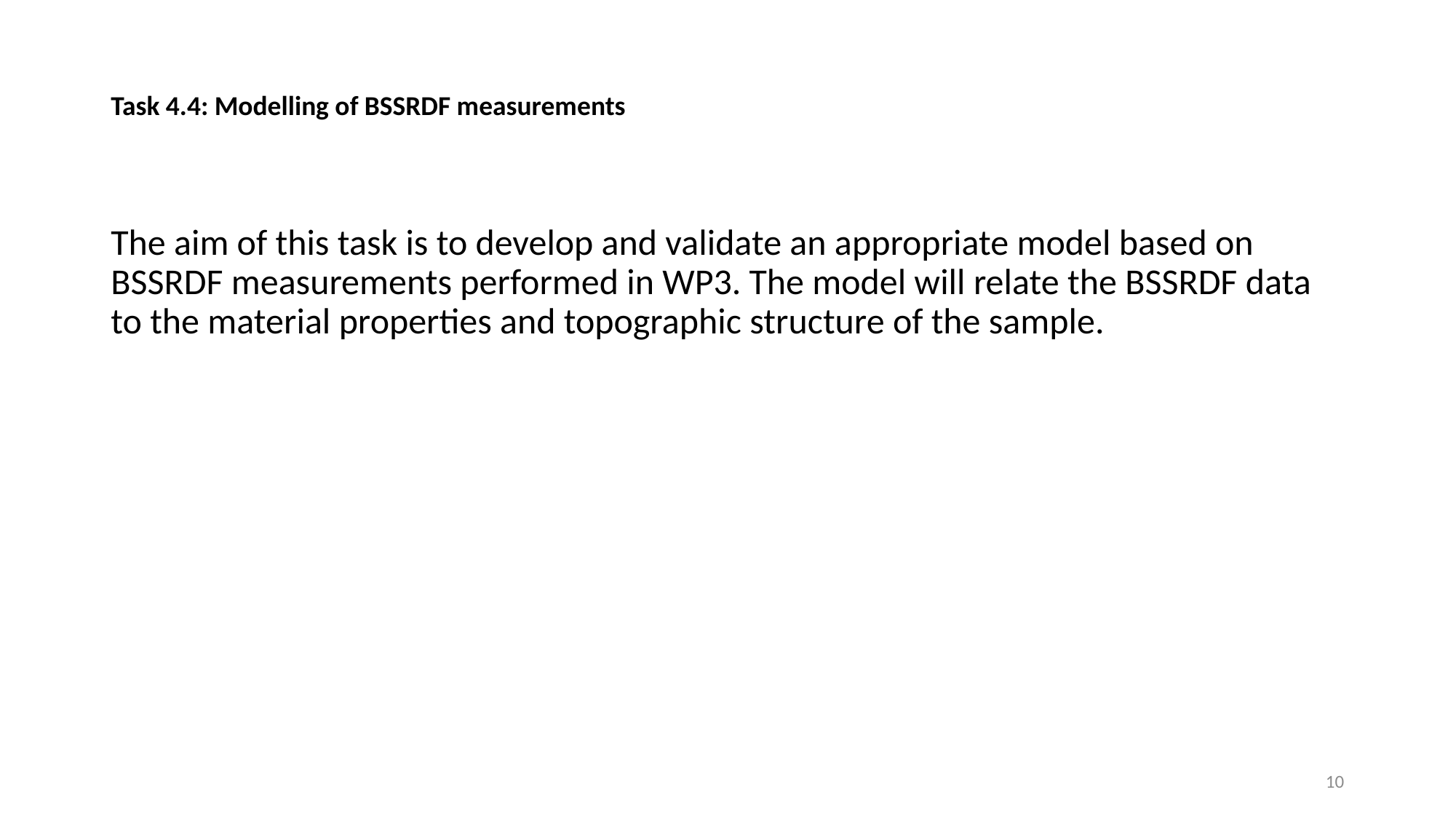

# Task 4.4: Modelling of BSSRDF measurements
The aim of this task is to develop and validate an appropriate model based on BSSRDF measurements performed in WP3. The model will relate the BSSRDF data to the material properties and topographic structure of the sample.

10